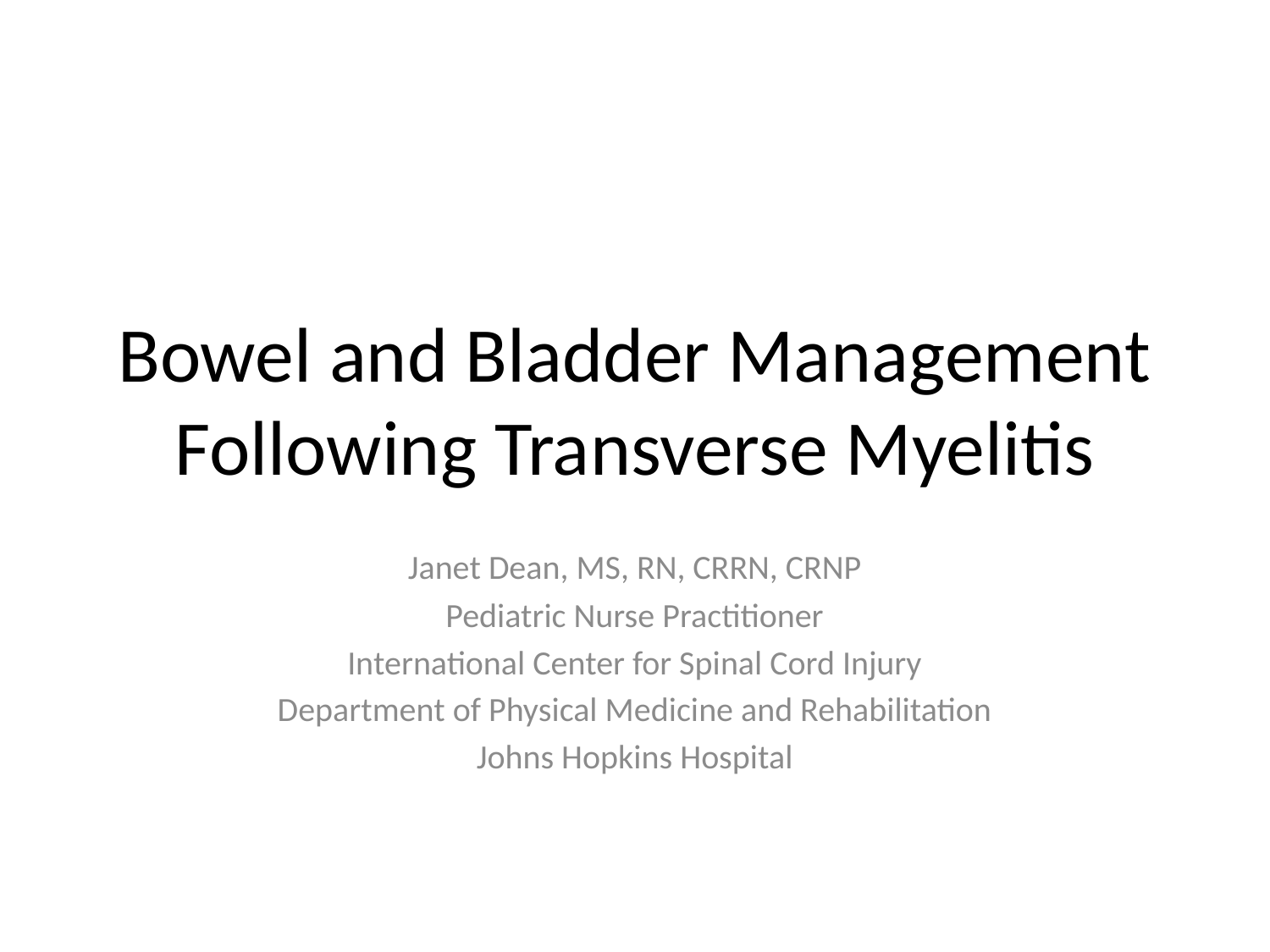

# Bowel and Bladder Management Following Transverse Myelitis
Janet Dean, MS, RN, CRRN, CRNP
Pediatric Nurse Practitioner
International Center for Spinal Cord Injury
Department of Physical Medicine and Rehabilitation
Johns Hopkins Hospital